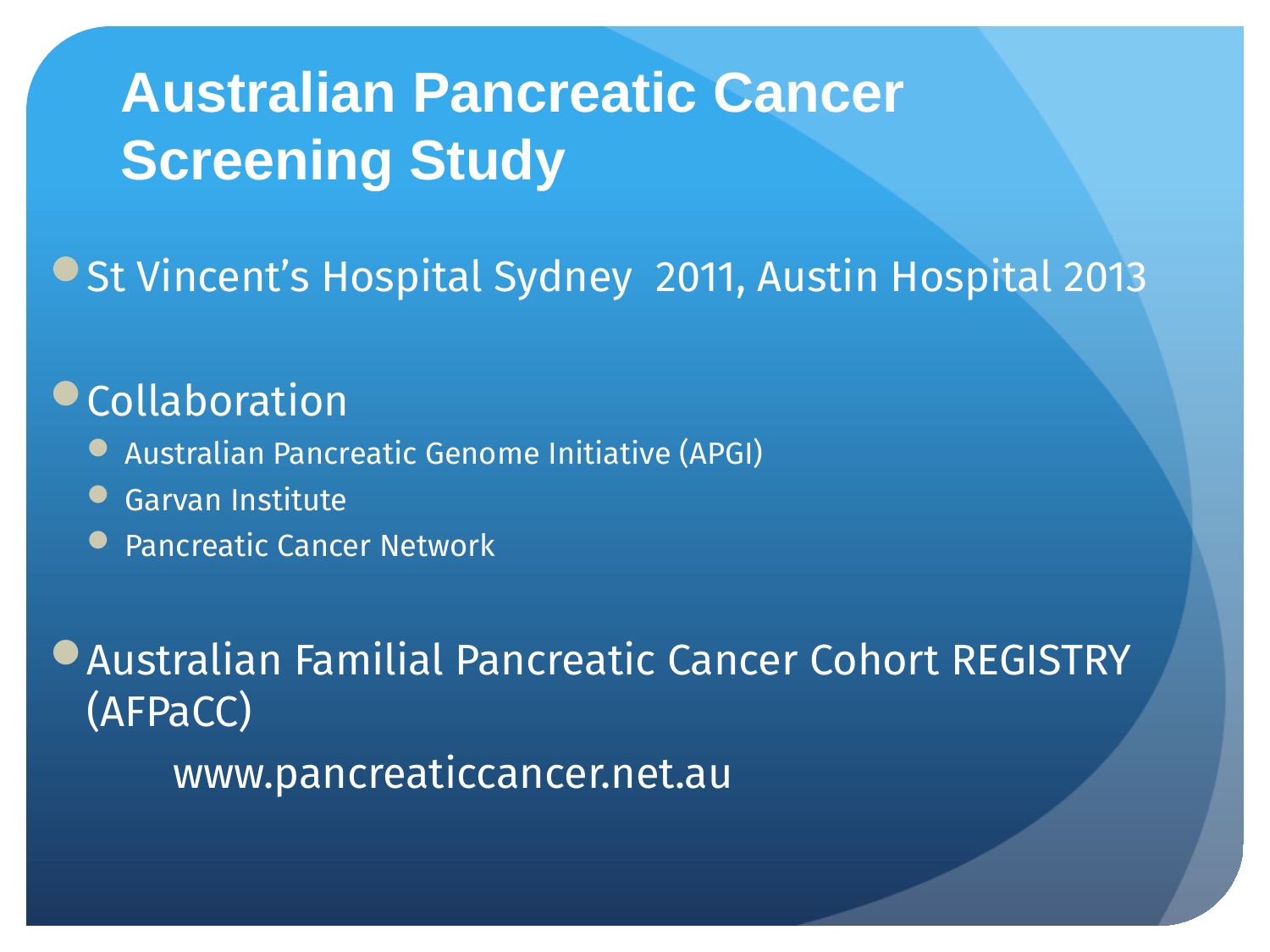

# Australian Pancreatic Cancer Screening Study
St Vincent’s Hospital Sydney  2011, Austin Hospital 2013

Collaboration
Australian Pancreatic Genome Initiative (APGI)
Garvan Institute
Pancreatic Cancer Network

Australian Familial Pancreatic Cancer Cohort REGISTRY (AFPaCC)
             www.pancreaticcancer.net.au